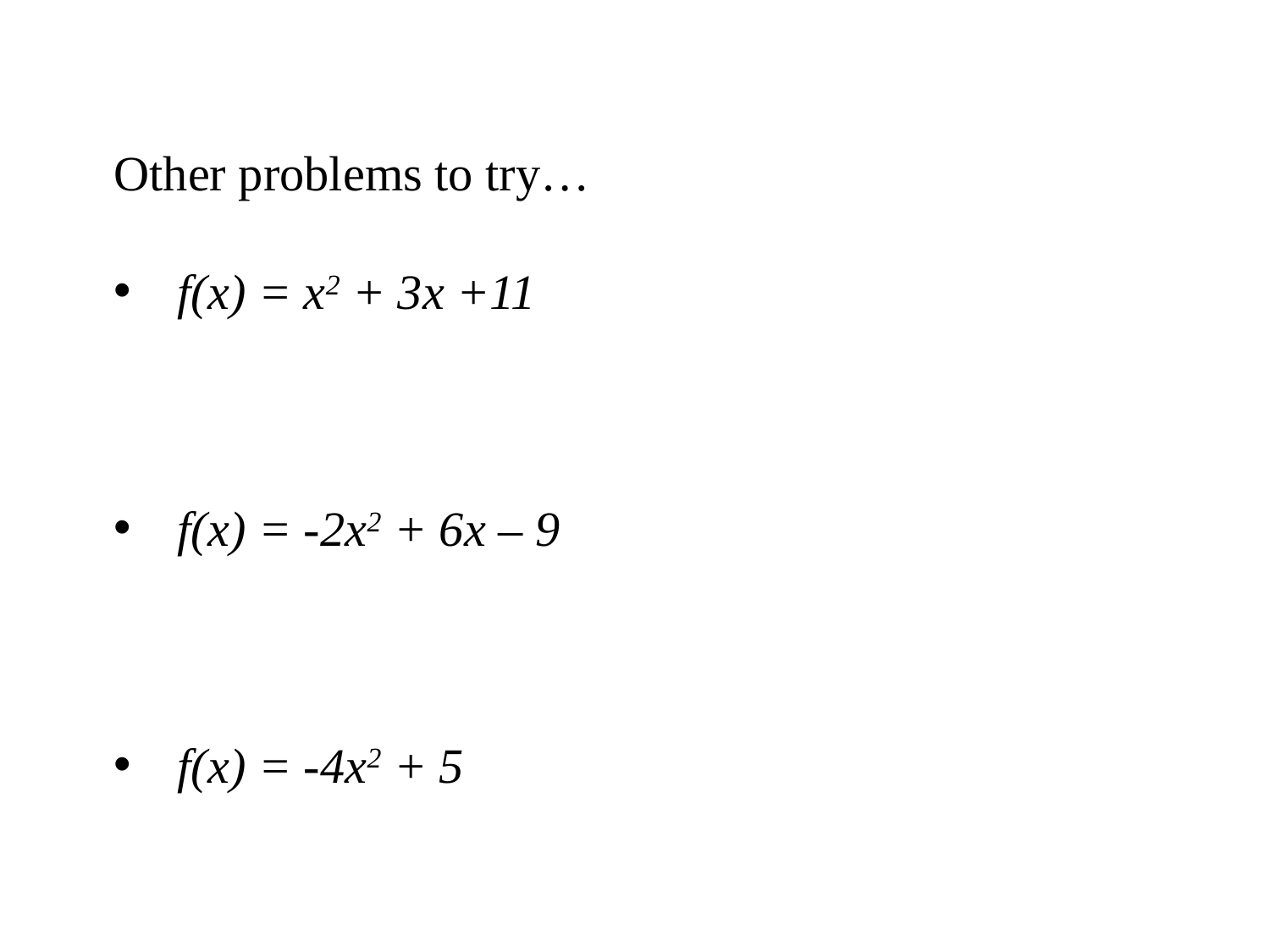

Other problems to try…

f(x) = x2 + 3x +11

f(x) = -2x2 + 6x – 9

f(x) = -4x2 + 5